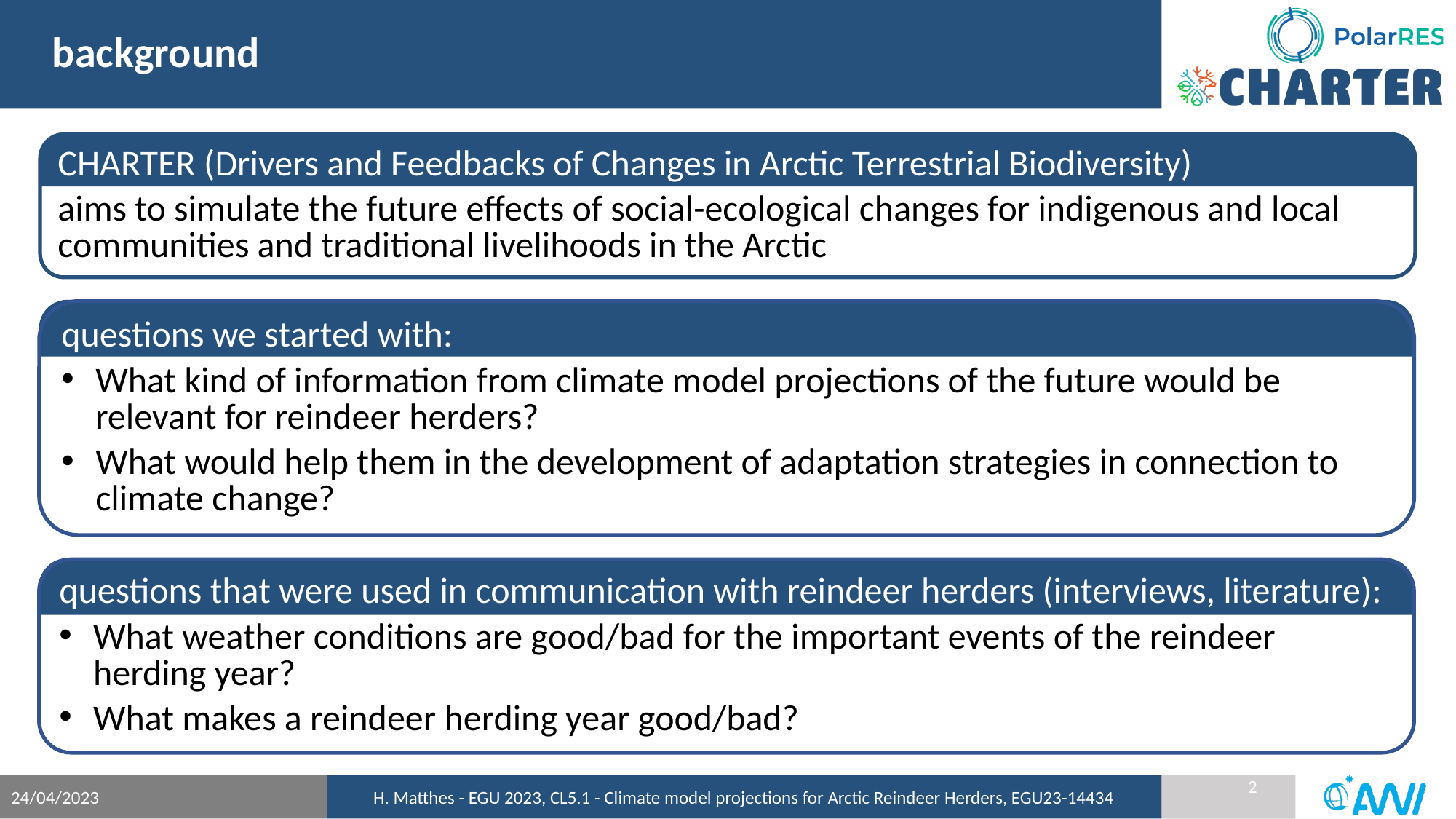

background

CHARTER (Drivers and Feedbacks of Changes in Arctic Terrestrial Biodiversity)
aims to simulate the future effects of social-ecological changes for indigenous and local communities and traditional livelihoods in the Arctic

questions we started with:
What kind of information from climate model projections of the future would be relevant for reindeer herders?
What would help them in the development of adaptation strategies in connection to climate change?

questions that were used in communication with reindeer herders (interviews, literature):
What weather conditions are good/bad for the important events of the reindeer herding year?
What makes a reindeer herding year good/bad?
24/04/2023
H. Matthes - EGU 2023, CL5.1 - Climate model projections for Arctic Reindeer Herders, EGU23-14434
2